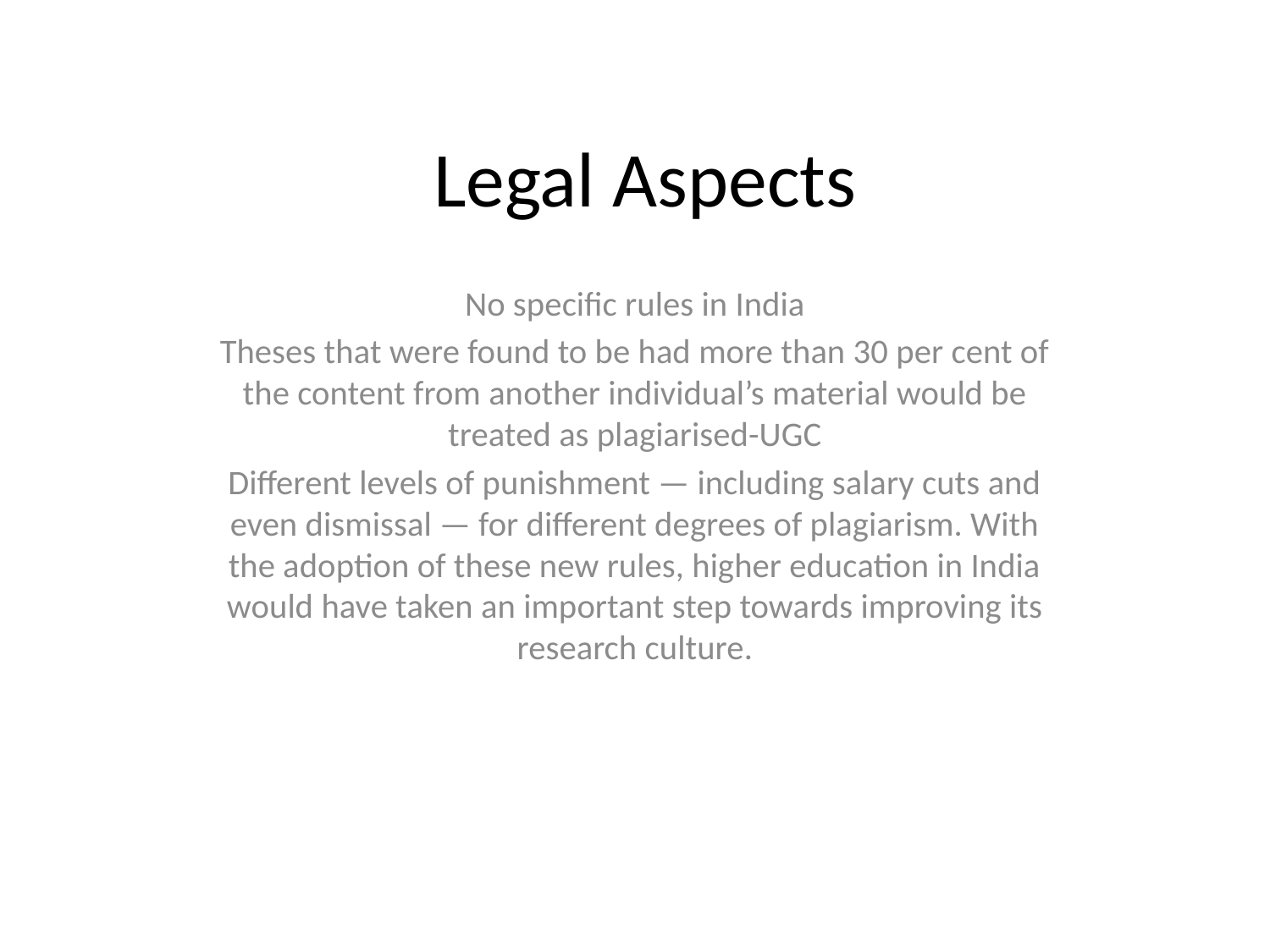

# Legal Aspects
No specific rules in India
Theses that were found to be had more than 30 per cent of the content from another individual’s material would be treated as plagiarised-UGC
Different levels of punishment — including salary cuts and even dismissal — for different degrees of plagiarism. With the adoption of these new rules, higher education in India would have taken an important step towards improving its research culture.